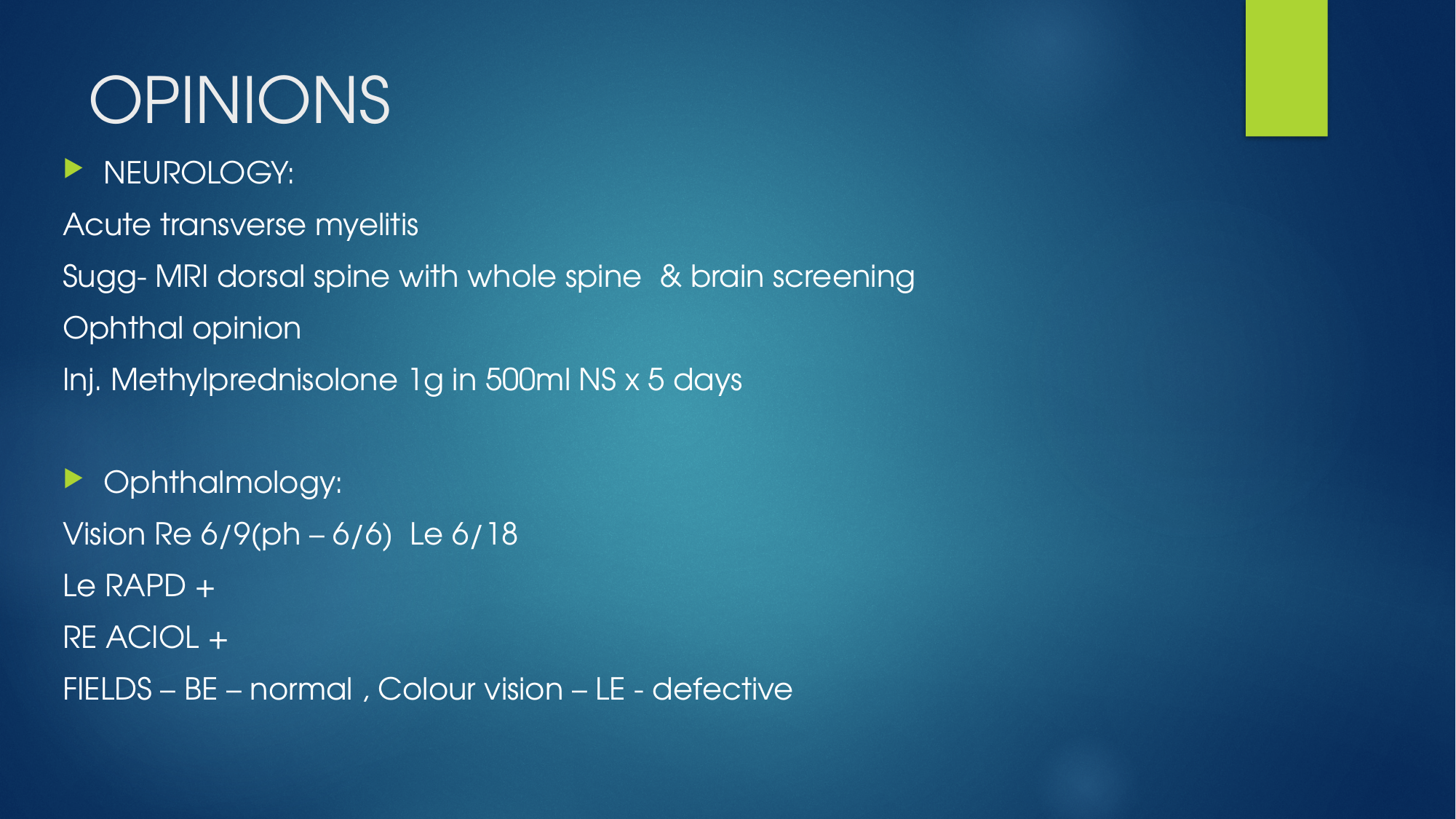

# OPINIONS
NEUROLOGY:
Acute transverse myelitis
Sugg- MRI dorsal spine with whole spine  & brain screening
Ophthal opinion
Inj. Methylprednisolone 1g in 500ml NS x 5 days

Ophthalmology:
Vision Re 6/9(ph – 6/6)  Le 6/18
Le RAPD +
RE ACIOL +
FIELDS – BE – normal , Colour vision – LE - defective